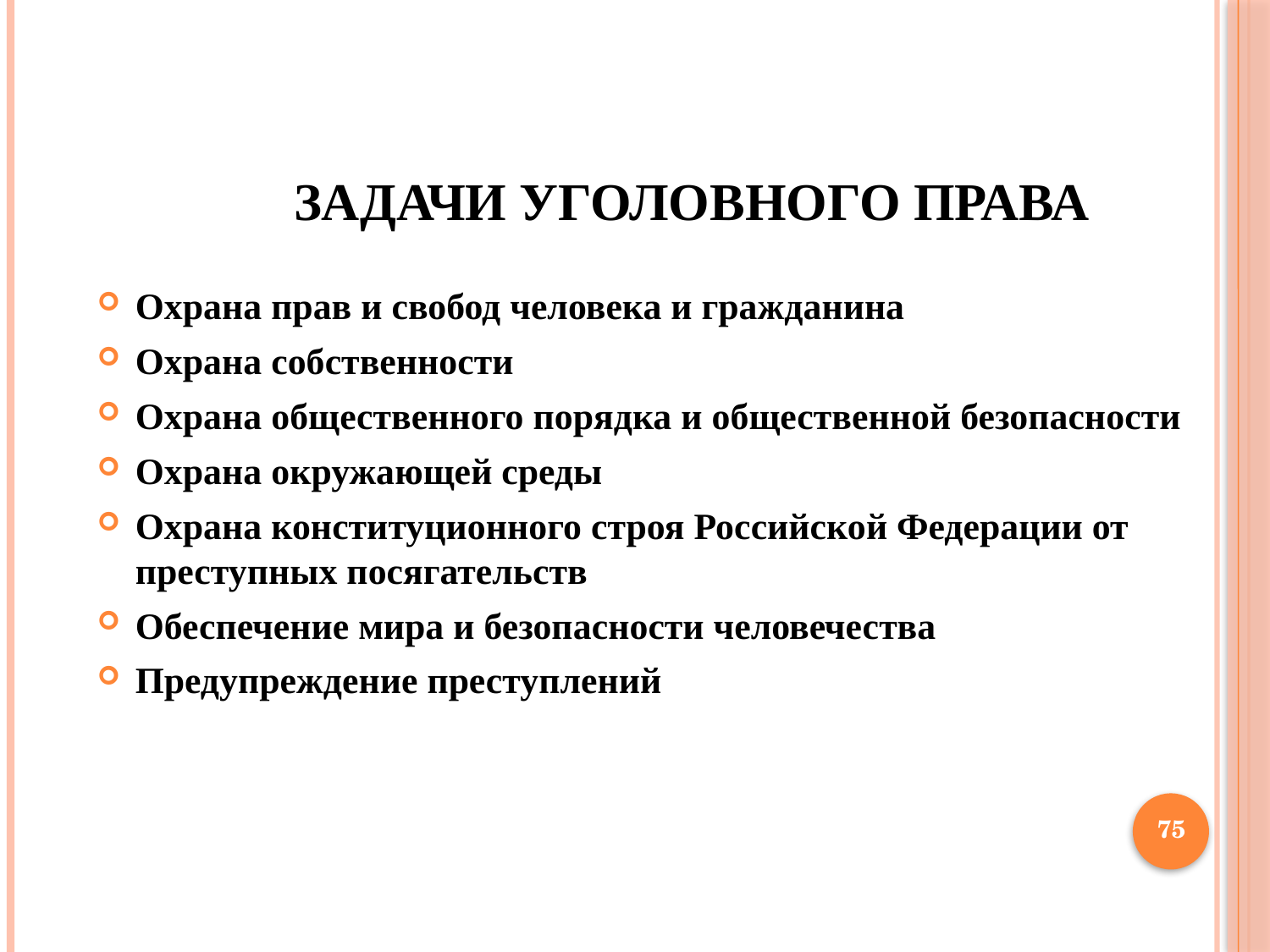

75
# Задачи уголовного права
Охрана прав и свобод человека и гражданина
Охрана собственности
Охрана общественного порядка и общественной безопасности
Охрана окружающей среды
Охрана конституционного строя Российской Федерации от преступных посягательств
Обеспечение мира и безопасности человечества
Предупреждение преступлений